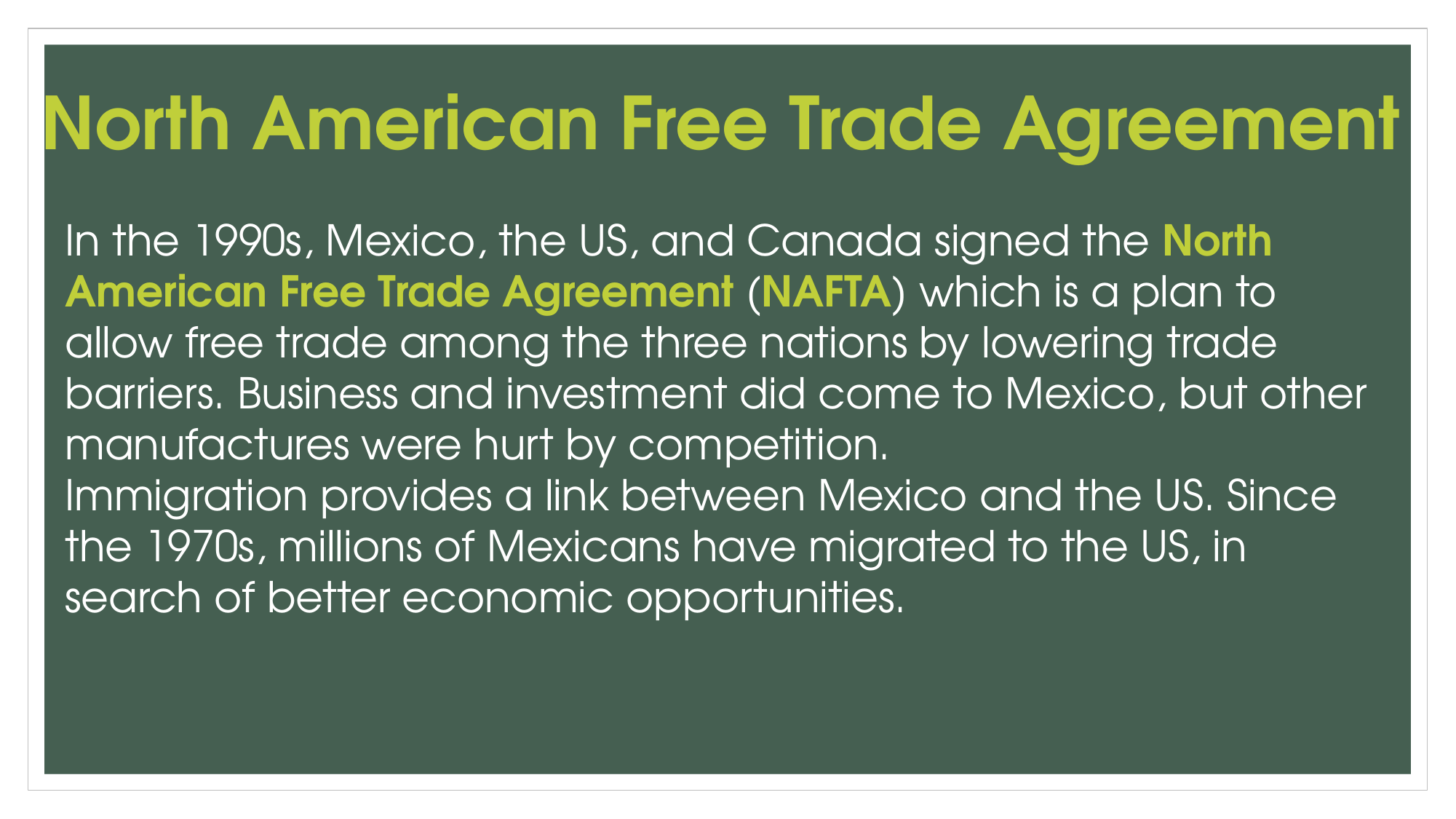

# North American Free Trade Agreement
In the 1990s, Mexico, the US, and Canada signed the North American Free Trade Agreement (NAFTA) which is a plan to allow free trade among the three nations by lowering trade barriers. Business and investment did come to Mexico, but other manufactures were hurt by competition.
Immigration provides a link between Mexico and the US. Since the 1970s, millions of Mexicans have migrated to the US, in search of better economic opportunities.